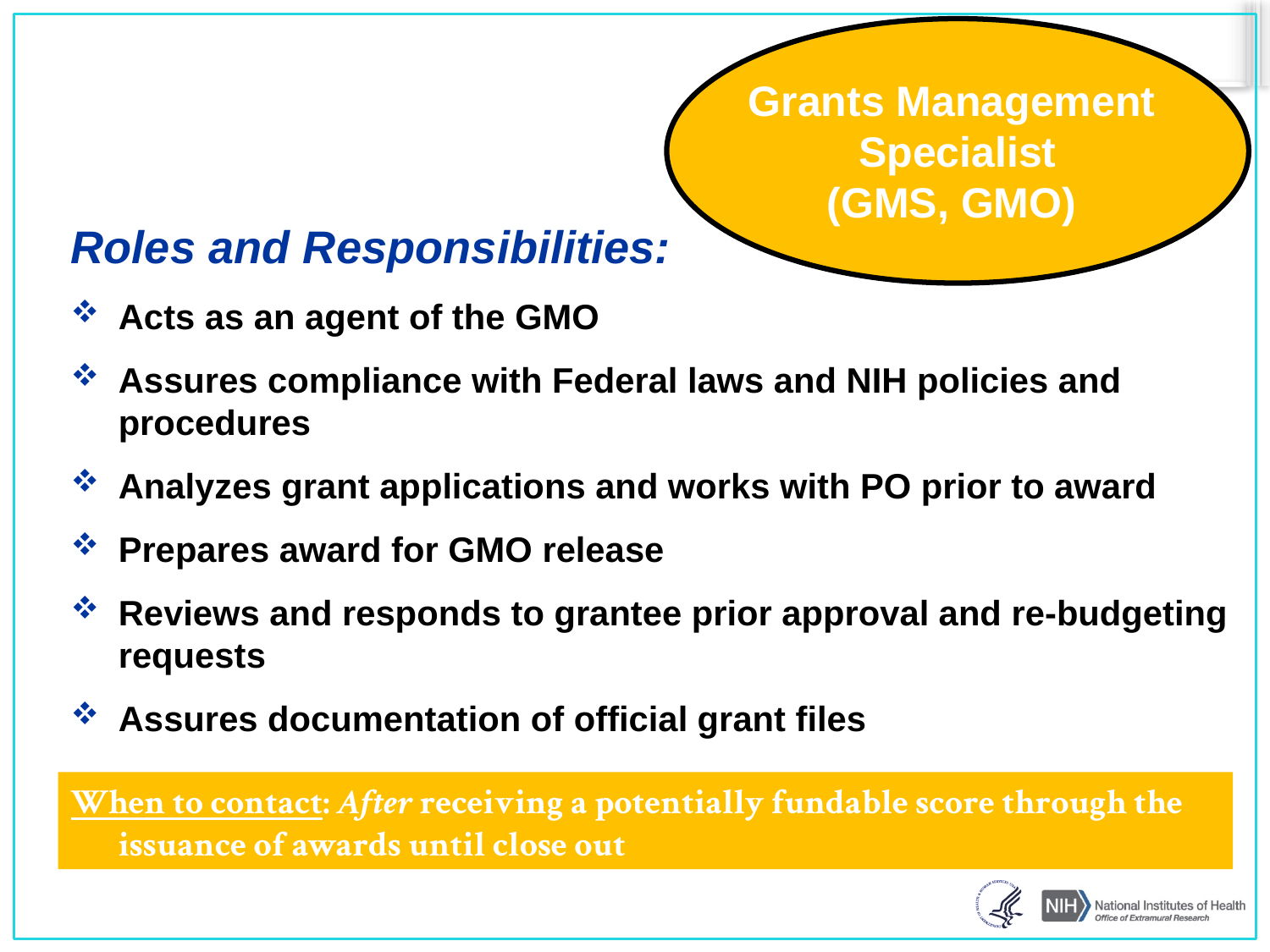

Grants Management
Specialist
(GMS, GMO)
Roles and Responsibilities:
Acts as an agent of the GMO
Assures compliance with Federal laws and NIH policies and procedures
Analyzes grant applications and works with PO prior to award
Prepares award for GMO release
Reviews and responds to grantee prior approval and re-budgeting requests
Assures documentation of official grant files

When to contact: After receiving a potentially fundable score through the issuance of awards until close out